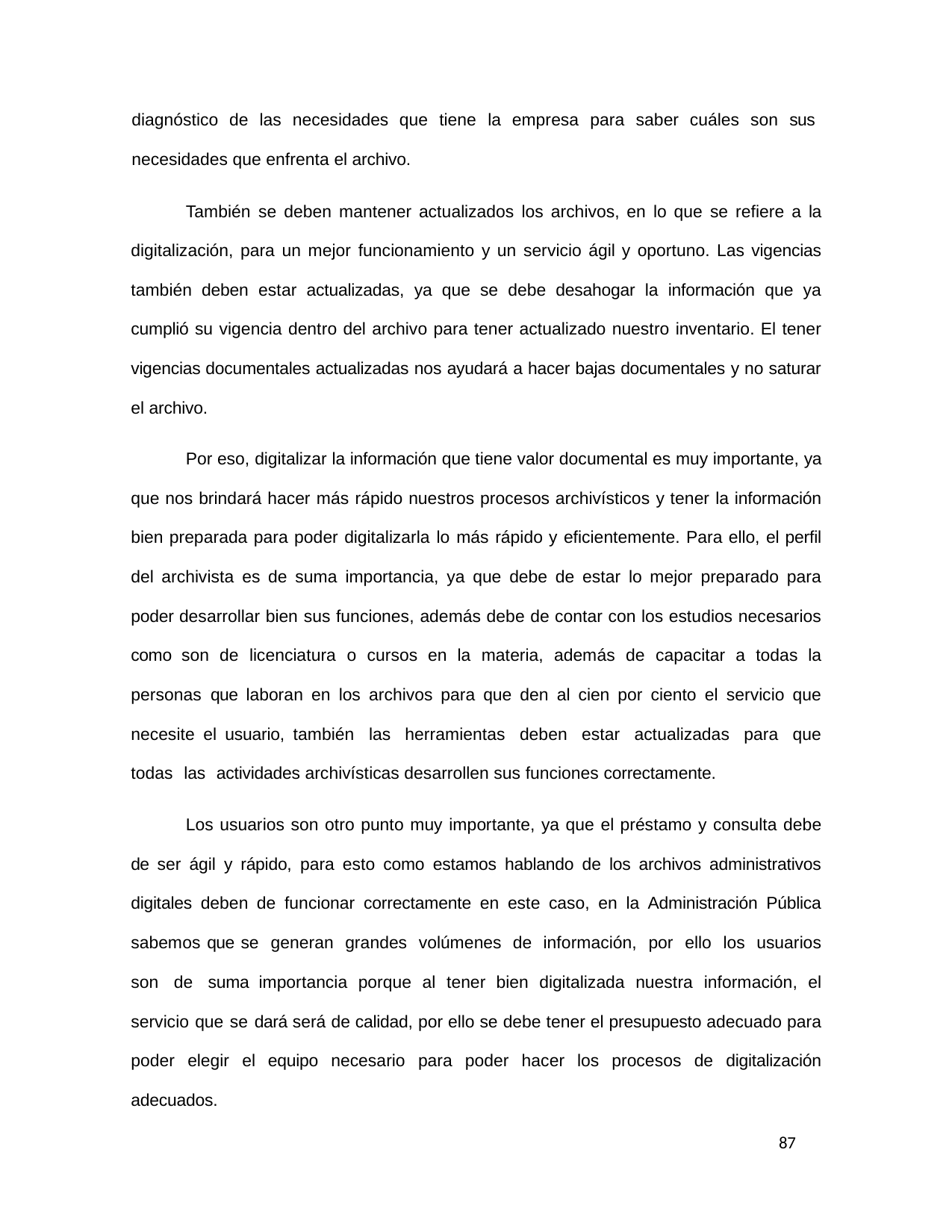

diagnóstico de las necesidades que tiene la empresa para saber cuáles son sus
necesidades que enfrenta el archivo.
También se deben mantener actualizados los archivos, en lo que se refiere a la digitalización, para un mejor funcionamiento y un servicio ágil y oportuno. Las vigencias también deben estar actualizadas, ya que se debe desahogar la información que ya cumplió su vigencia dentro del archivo para tener actualizado nuestro inventario. El tener vigencias documentales actualizadas nos ayudará a hacer bajas documentales y no saturar el archivo.
Por eso, digitalizar la información que tiene valor documental es muy importante, ya que nos brindará hacer más rápido nuestros procesos archivísticos y tener la información bien preparada para poder digitalizarla lo más rápido y eficientemente. Para ello, el perfil del archivista es de suma importancia, ya que debe de estar lo mejor preparado para poder desarrollar bien sus funciones, además debe de contar con los estudios necesarios como son de licenciatura o cursos en la materia, además de capacitar a todas la personas que laboran en los archivos para que den al cien por ciento el servicio que necesite el usuario, también las herramientas deben estar actualizadas para que todas las actividades archivísticas desarrollen sus funciones correctamente.
Los usuarios son otro punto muy importante, ya que el préstamo y consulta debe de ser ágil y rápido, para esto como estamos hablando de los archivos administrativos digitales deben de funcionar correctamente en este caso, en la Administración Pública sabemos que se generan grandes volúmenes de información, por ello los usuarios son de suma importancia porque al tener bien digitalizada nuestra información, el servicio que se dará será de calidad, por ello se debe tener el presupuesto adecuado para poder elegir el equipo necesario para poder hacer los procesos de digitalización adecuados.
87